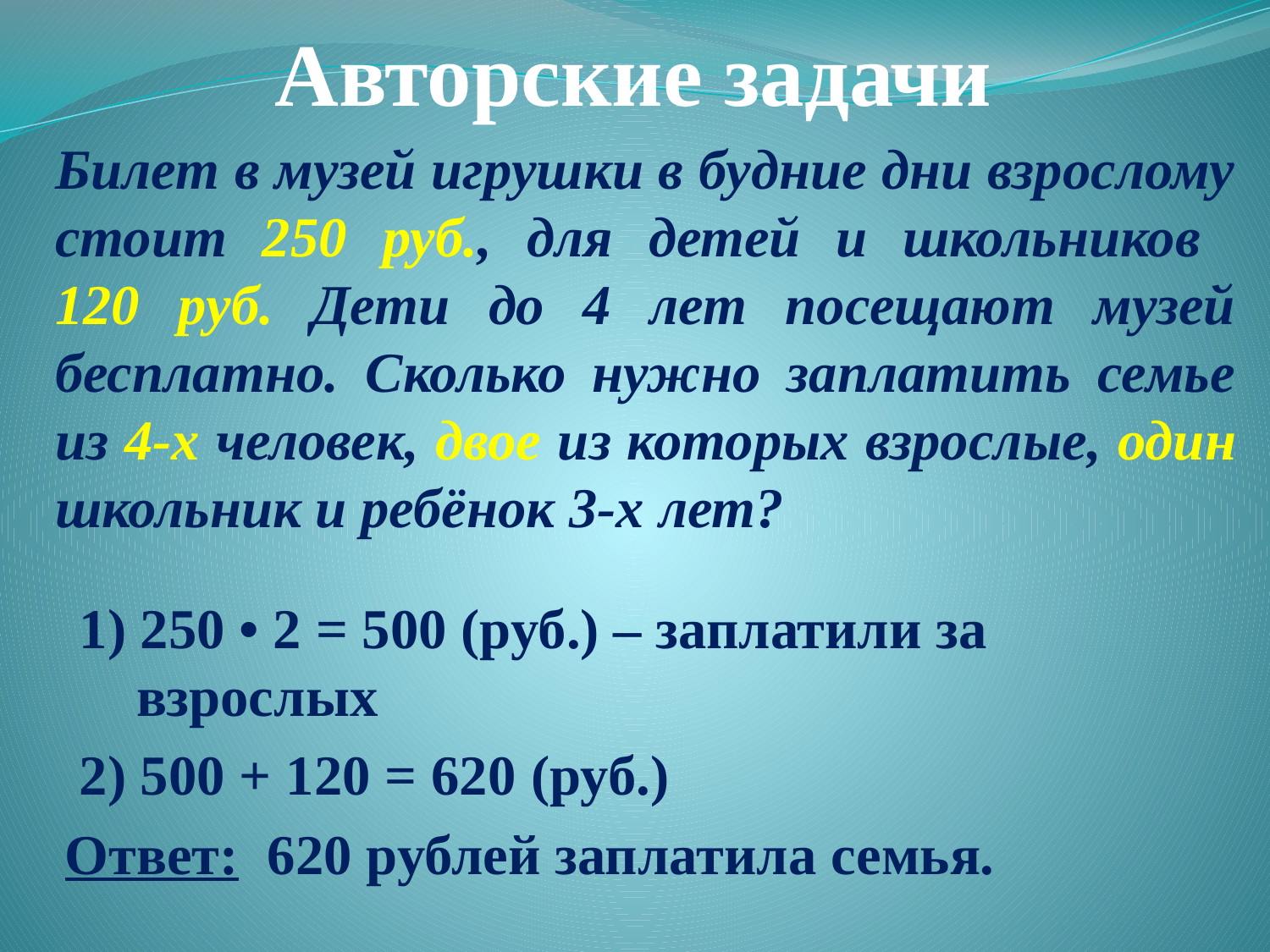

# Авторские задачи
Билет в музей игрушки в будние дни взрослому стоит 250 руб., для детей и школьников
120 руб. Дети до 4 лет посещают музей бесплатно. Сколько нужно заплатить семье из 4-х человек, двое из которых взрослые, один школьник и ребёнок 3-х лет?
 1) 250 • 2 = 500 (руб.) – заплатили за взрослых
 2) 500 + 120 = 620 (руб.)
Ответ:  620 рублей заплатила семья.